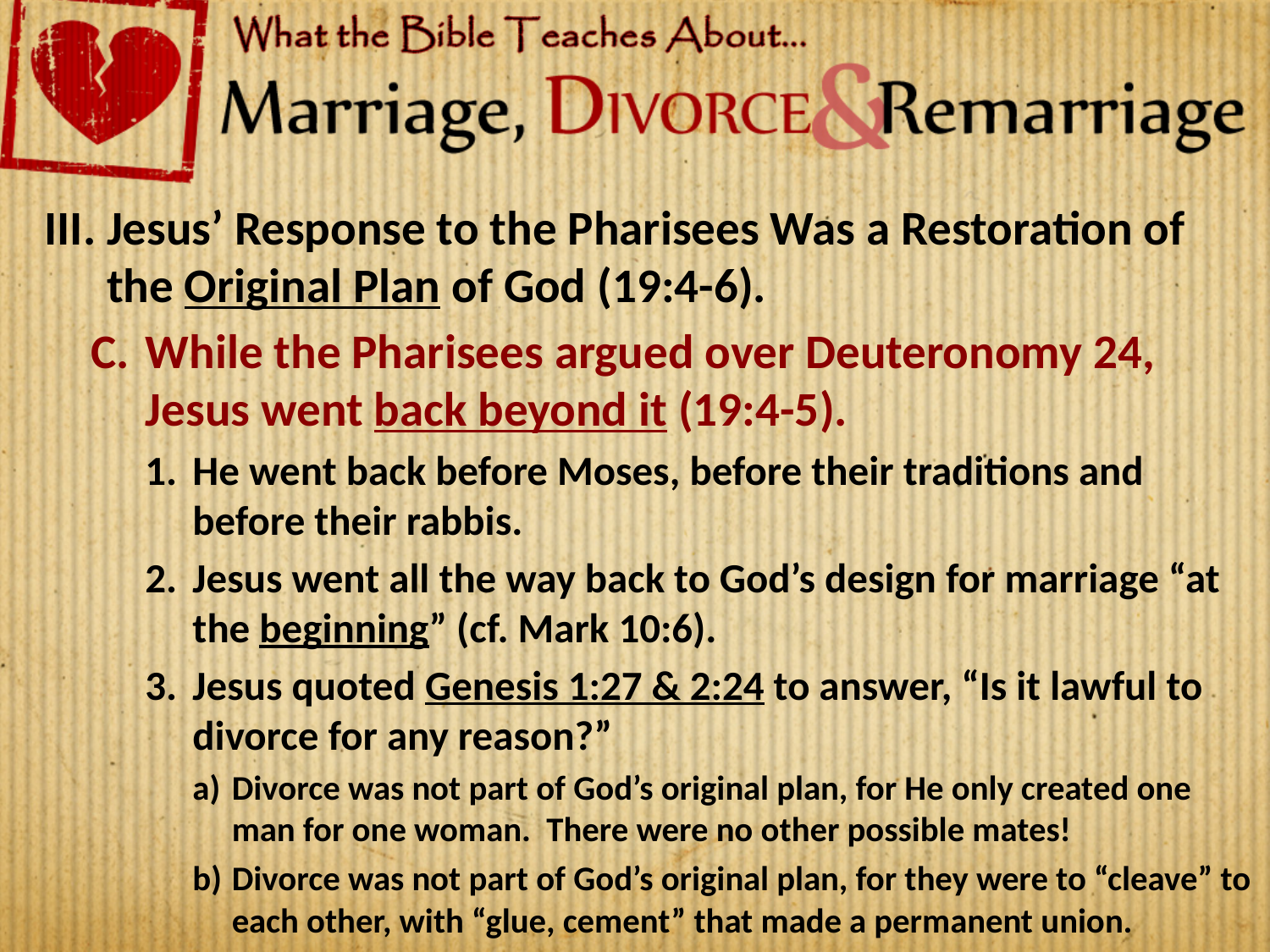

Jesus’ Response to the Pharisees Was a Restoration of the Original Plan of God (19:4-6).
While the Pharisees argued over Deuteronomy 24, Jesus went back beyond it (19:4-5).
He went back before Moses, before their traditions and before their rabbis.
Jesus went all the way back to God’s design for marriage “at the beginning” (cf. Mark 10:6).
Jesus quoted Genesis 1:27 & 2:24 to answer, “Is it lawful to divorce for any reason?”
Divorce was not part of God’s original plan, for He only created one man for one woman.  There were no other possible mates!
Divorce was not part of God’s original plan, for they were to “cleave” to each other, with “glue, cement” that made a permanent union.